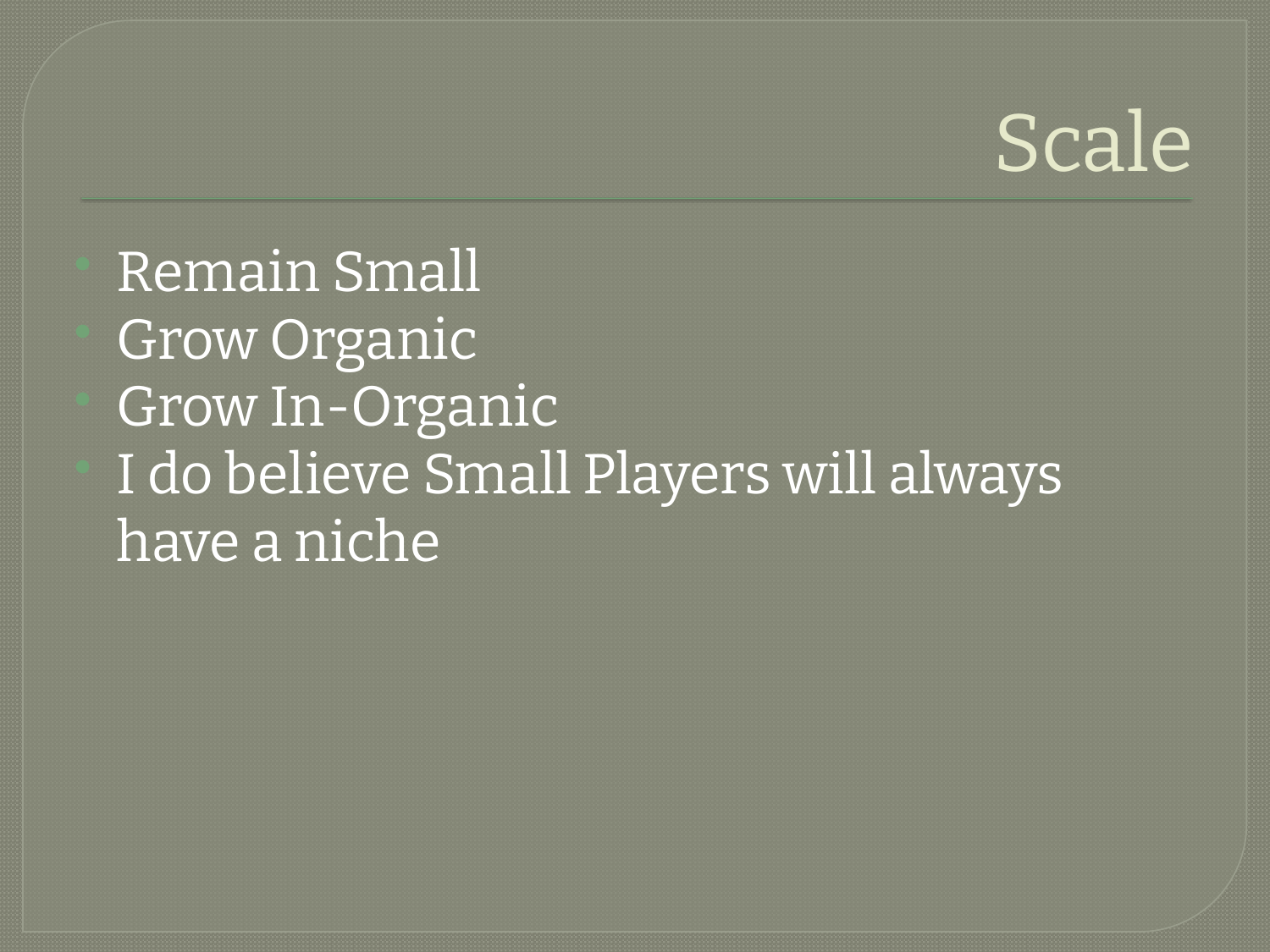

# Scale
Remain Small
Grow Organic
Grow In-Organic
I do believe Small Players will always have a niche